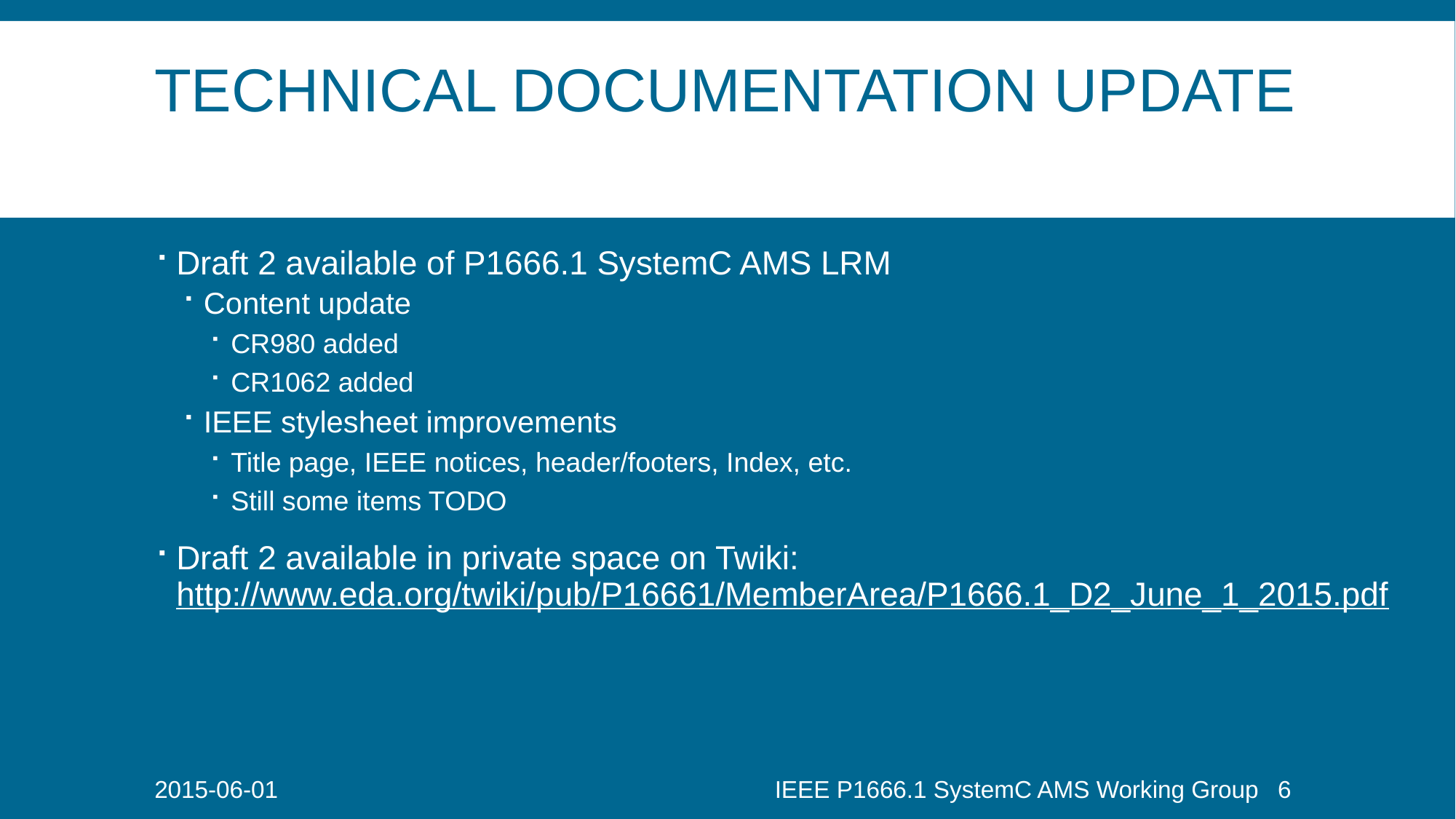

# technical documentation UPDATE
Draft 2 available of P1666.1 SystemC AMS LRM
Content update
CR980 added
CR1062 added
IEEE stylesheet improvements
Title page, IEEE notices, header/footers, Index, etc.
Still some items TODO
Draft 2 available in private space on Twiki:
http://www.eda.org/twiki/pub/P16661/MemberArea/P1666.1_D2_June_1_2015.pdf

2015-06-01
IEEE P1666.1 SystemC AMS Working Group
6